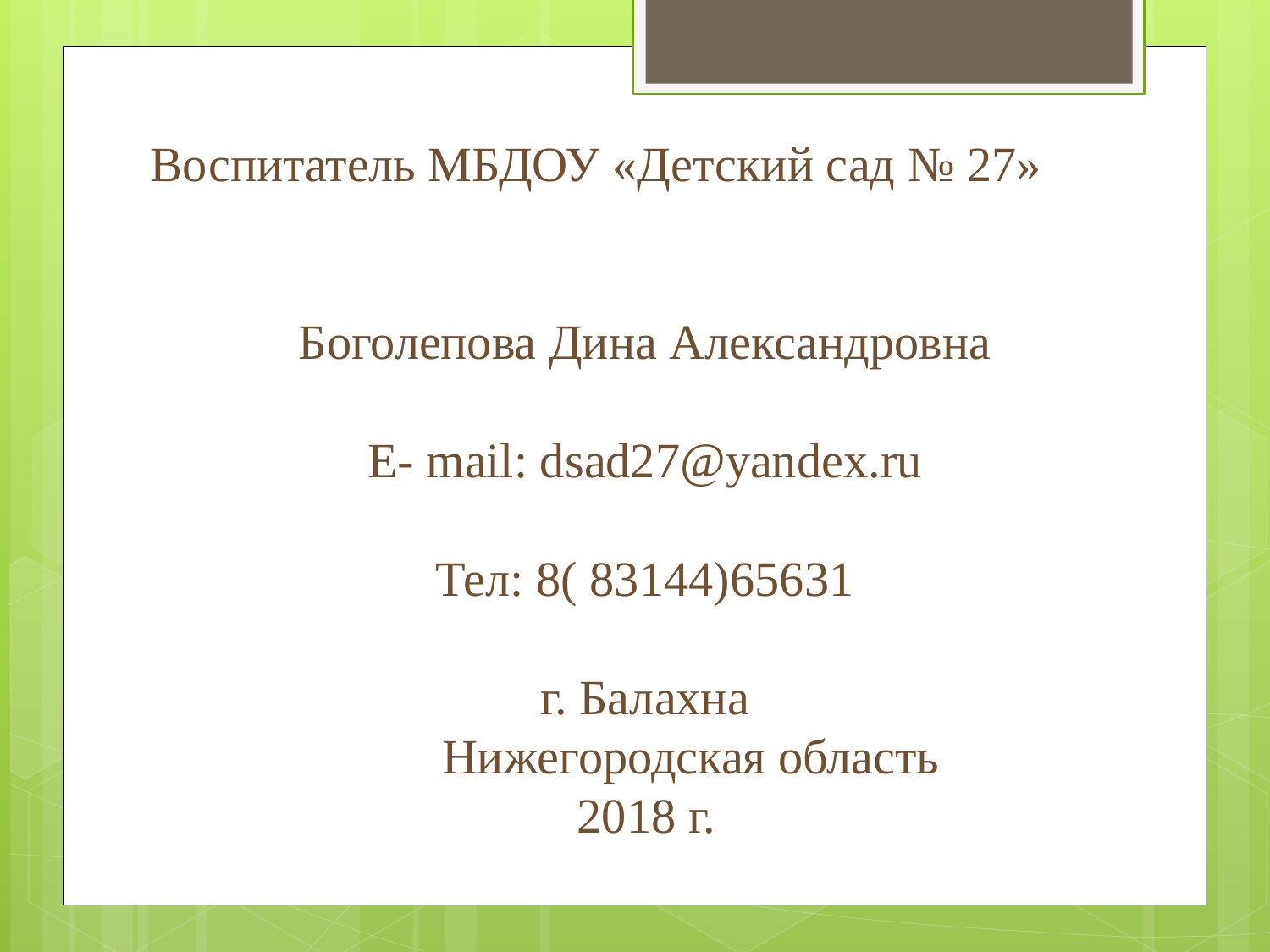

Воспитатель МБДОУ «Детский сад № 27»

Боголепова Дина Александровна

Е- mail: dsad27@yandex.ru

Тел: 8( 83144)65631

                                г. Балахна
                        Нижегородская область
                                   2018 г.